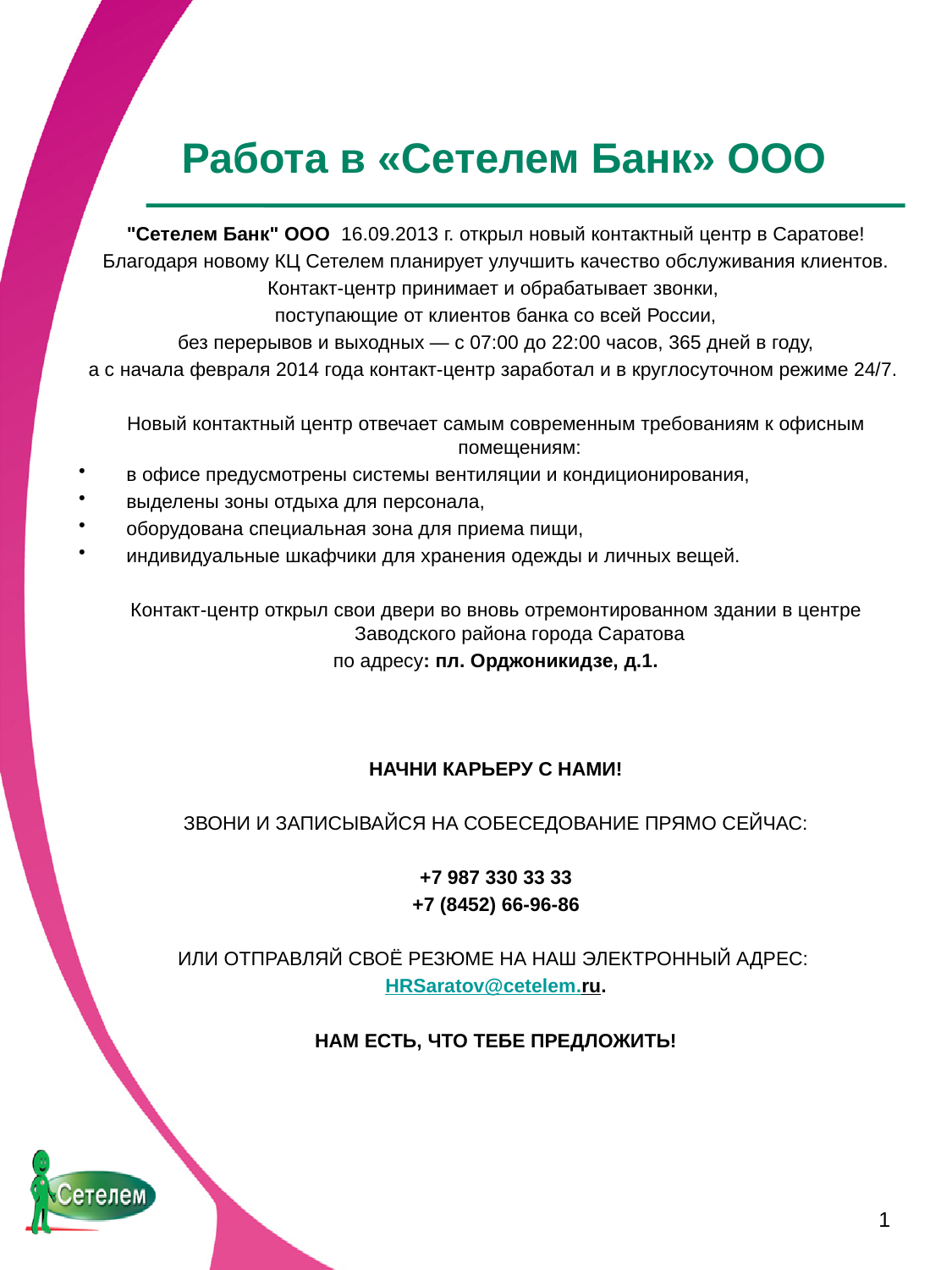

# Работа в «Сетелем Банк» ООО
"Сетелем Банк" ООО  16.09.2013 г. открыл новый контактный центр в Саратове!
Благодаря новому КЦ Сетелем планирует улучшить качество обслуживания клиентов.
Контакт-центр принимает и обрабатывает звонки,
поступающие от клиентов банка со всей России,
без перерывов и выходных — с 07:00 до 22:00 часов, 365 дней в году,
а с начала февраля 2014 года контакт-центр заработал и в круглосуточном режиме 24/7.

Новый контактный центр отвечает самым современным требованиям к офисным помещениям:
в офисе предусмотрены системы вентиляции и кондиционирования,
выделены зоны отдыха для персонала,
оборудована специальная зона для приема пищи,
индивидуальные шкафчики для хранения одежды и личных вещей.

Контакт-центр открыл свои двери во вновь отремонтированном здании в центре  Заводского района города Саратова
по адресу: пл. Орджоникидзе, д.1.

НАЧНИ КАРЬЕРУ С НАМИ!

ЗВОНИ И ЗАПИСЫВАЙСЯ НА СОБЕСЕДОВАНИЕ ПРЯМО СЕЙЧАС:

+7 987 330 33 33
+7 (8452) 66-96-86

ИЛИ ОТПРАВЛЯЙ СВОЁ РЕЗЮМЕ НА НАШ ЭЛЕКТРОННЫЙ АДРЕС:
HRSaratov@cetelem.ru.

НАМ ЕСТЬ, ЧТО ТЕБЕ ПРЕДЛОЖИТЬ!

1